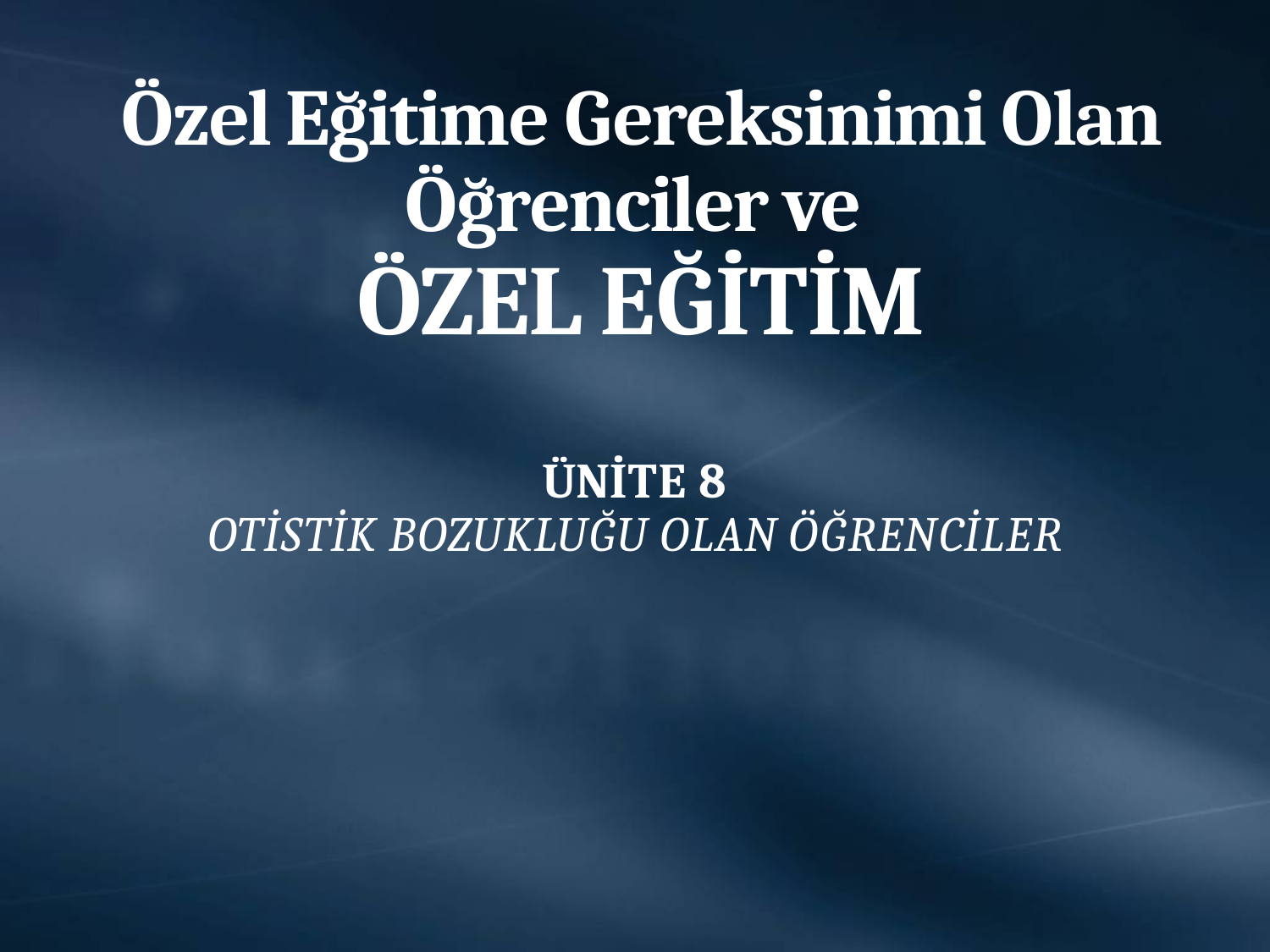

# Özel Eğitime Gereksinimi Olan Öğrenciler ve ÖZEL EĞİTİM

ÜNİTE 8
OTİSTİK BOZUKLUĞU OLAN ÖĞRENCİLER